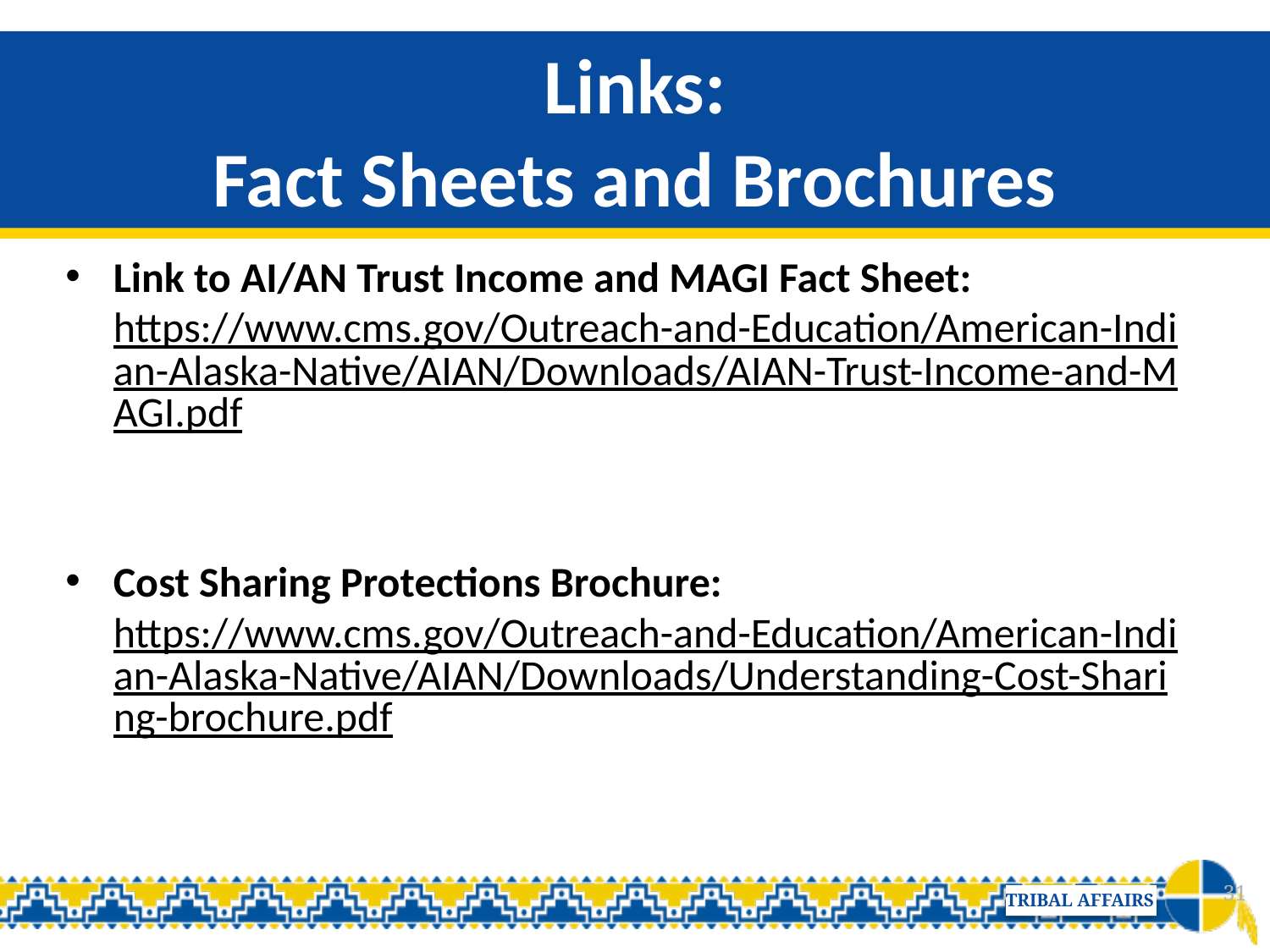

# Links: Fact Sheets and Brochures
Link to AI/AN Trust Income and MAGI Fact Sheet: https://www.cms.gov/Outreach-and-Education/American-Indian-Alaska-Native/AIAN/Downloads/AIAN-Trust-Income-and-MAGI.pdf

Cost Sharing Protections Brochure: https://www.cms.gov/Outreach-and-Education/American-Indian-Alaska-Native/AIAN/Downloads/Understanding-Cost-Sharing-brochure.pdf
31